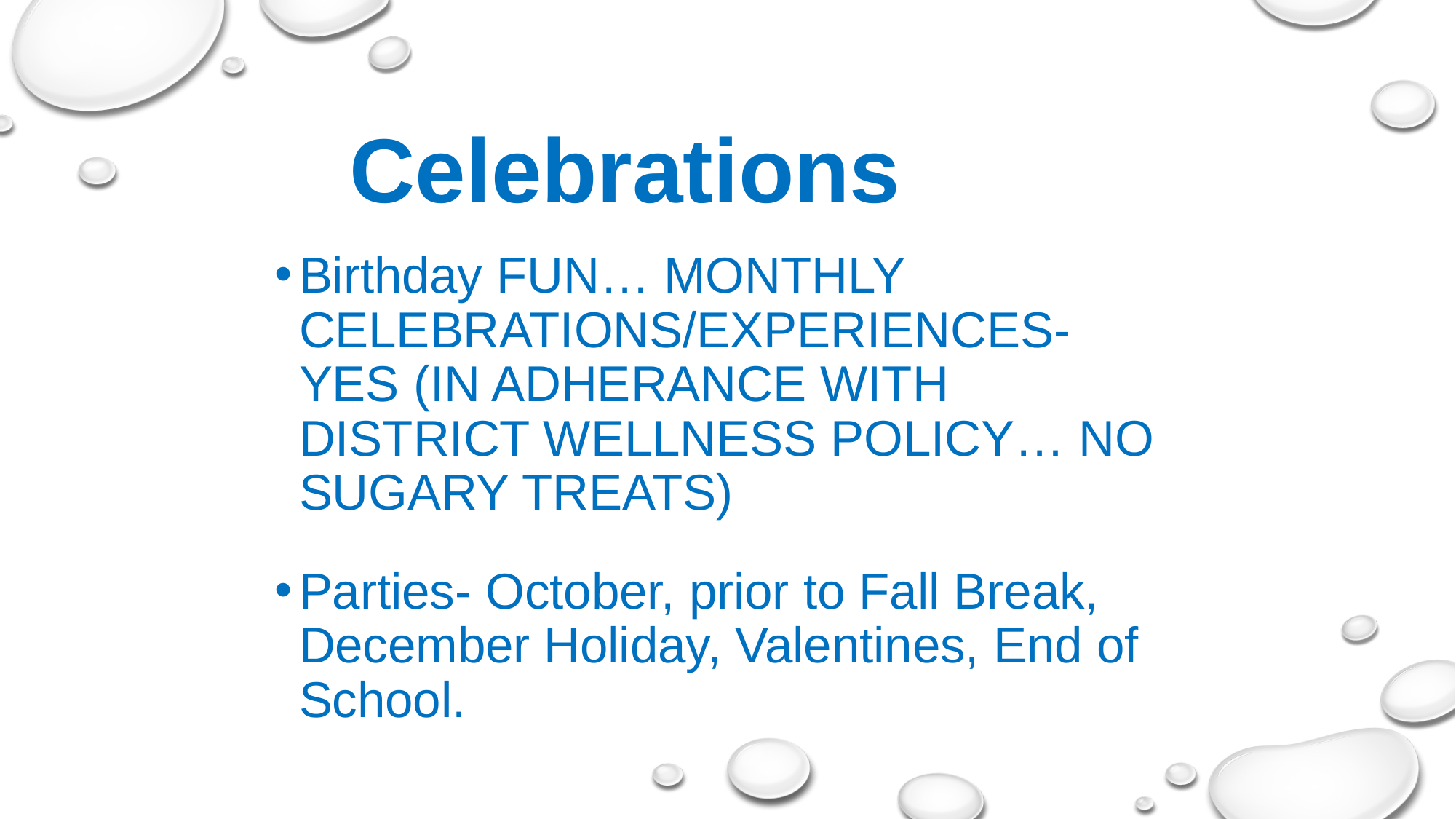

# Celebrations
Birthday FUN… MONTHLY CELEBRATIONS/EXPERIENCES- YES (IN ADHERANCE WITH DISTRICT WELLNESS POLICY… NO SUGARY TREATS)

Parties- October, prior to Fall Break, December Holiday, Valentines, End of School.